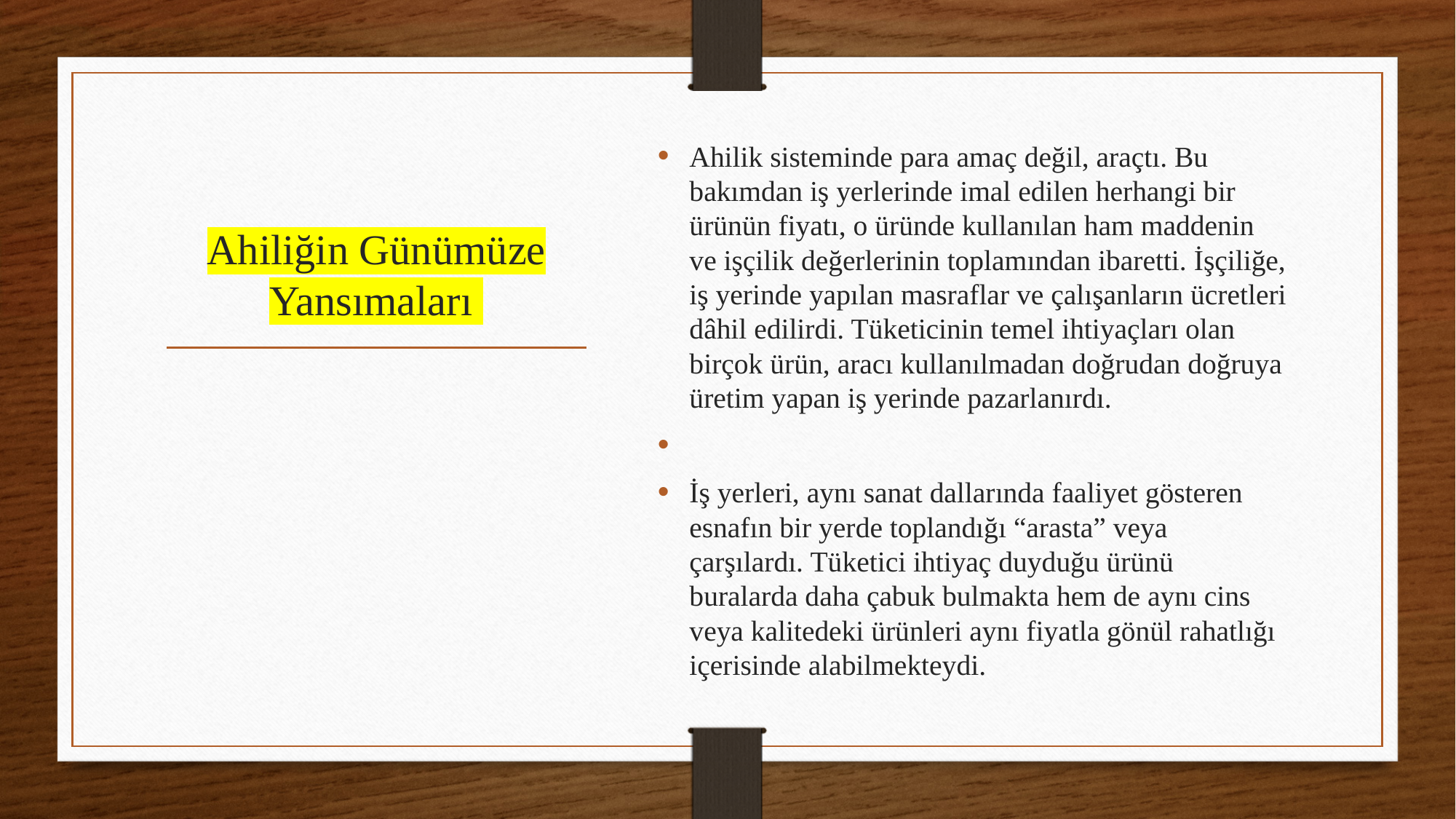

Ahilik sisteminde para amaç değil, araçtı. Bu bakımdan iş yerlerinde imal edilen herhangi bir ürünün fiyatı, o üründe kullanılan ham maddenin ve işçilik değerlerinin toplamından ibaretti. İşçiliğe, iş yerinde yapılan masraflar ve çalışanların ücretleri dâhil edilirdi. Tüketicinin temel ihtiyaçları olan birçok ürün, aracı kullanılmadan doğrudan doğruya üretim yapan iş yerinde pazarlanırdı.

İş yerleri, aynı sanat dallarında faaliyet gösteren esnafın bir yerde toplandığı “arasta” veya çarşılardı. Tüketici ihtiyaç duyduğu ürünü buralarda daha çabuk bulmakta hem de aynı cins veya kalitedeki ürünleri aynı fiyatla gönül rahatlığı içerisinde alabilmekteydi.
# Ahiliğin Günümüze Yansımaları